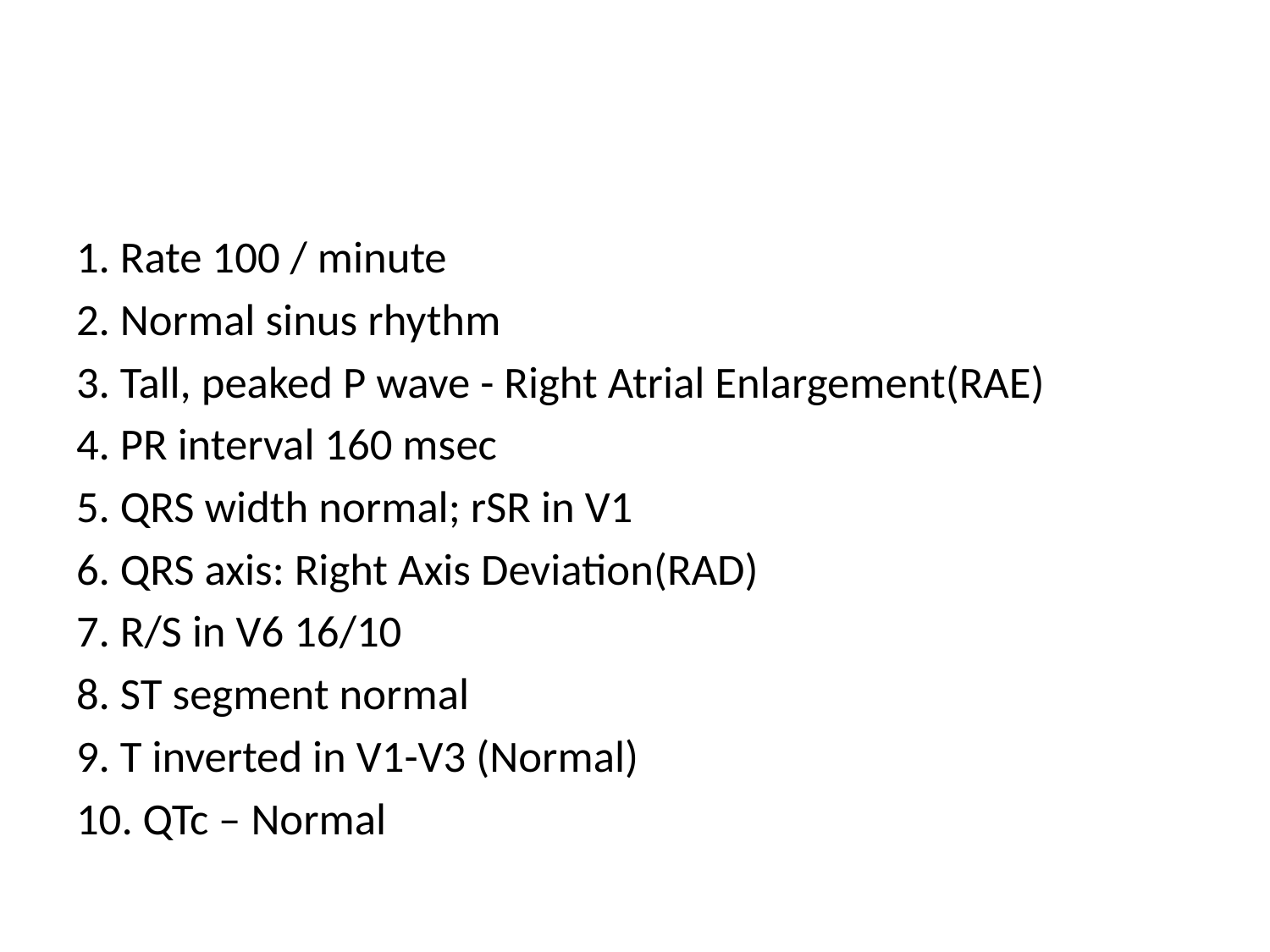

#
1. Rate 100 / minute
2. Normal sinus rhythm
3. Tall, peaked P wave - Right Atrial Enlargement(RAE)
4. PR interval 160 msec
5. QRS width normal; rSR in V1
6. QRS axis: Right Axis Deviation(RAD)
7. R/S in V6 16/10
8. ST segment normal
9. T inverted in V1-V3 (Normal)
10. QTc – Normal